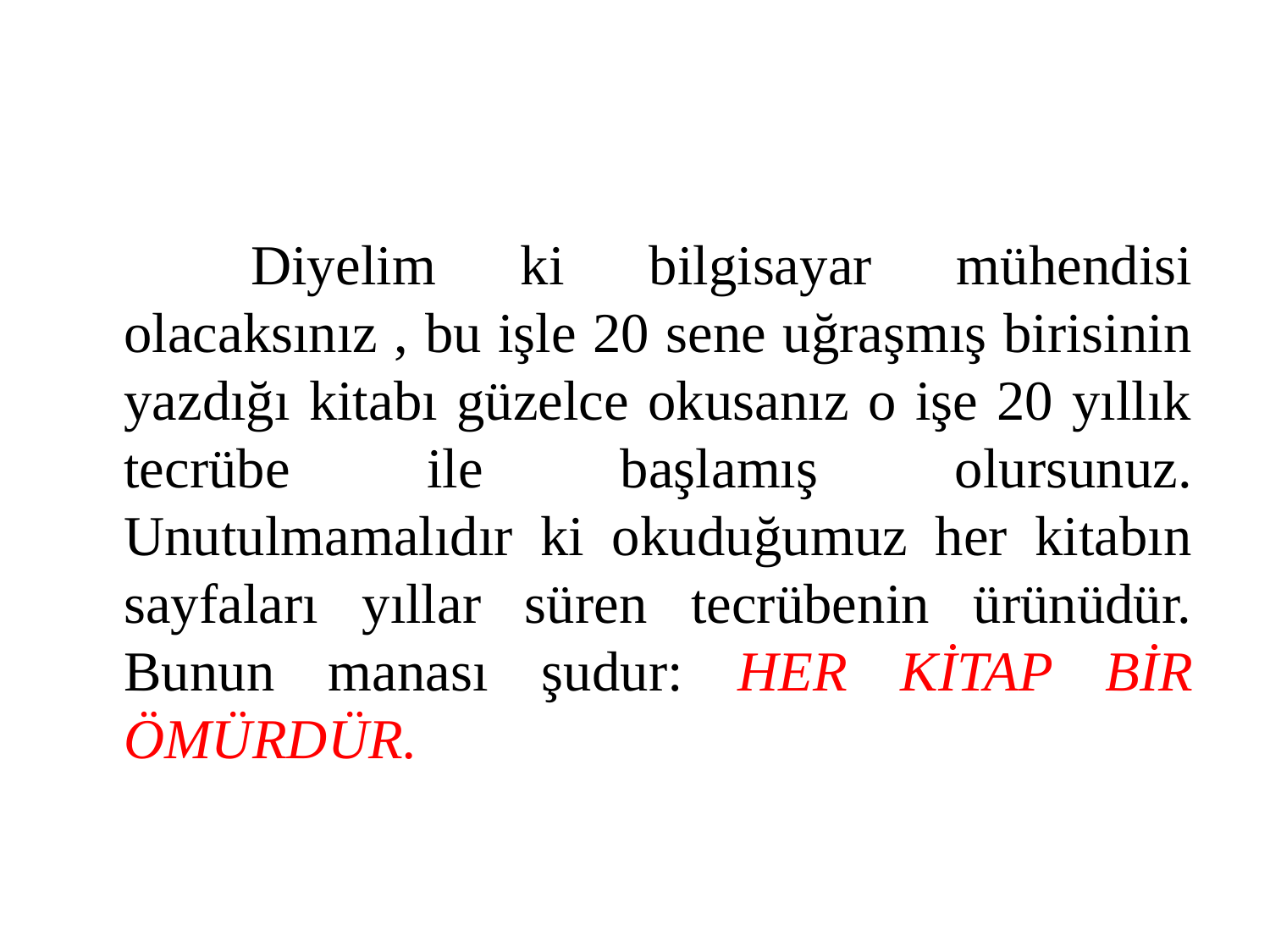

#
		Diyelim ki bilgisayar mühendisi olacaksınız , bu işle 20 sene uğraşmış birisinin yazdığı kitabı güzelce okusanız o işe 20 yıllık tecrübe ile başlamış olursunuz. Unutulmamalıdır ki okuduğumuz her kitabın sayfaları yıllar süren tecrübenin ürünüdür. Bunun manası şudur: HER KİTAP BİR ÖMÜRDÜR.